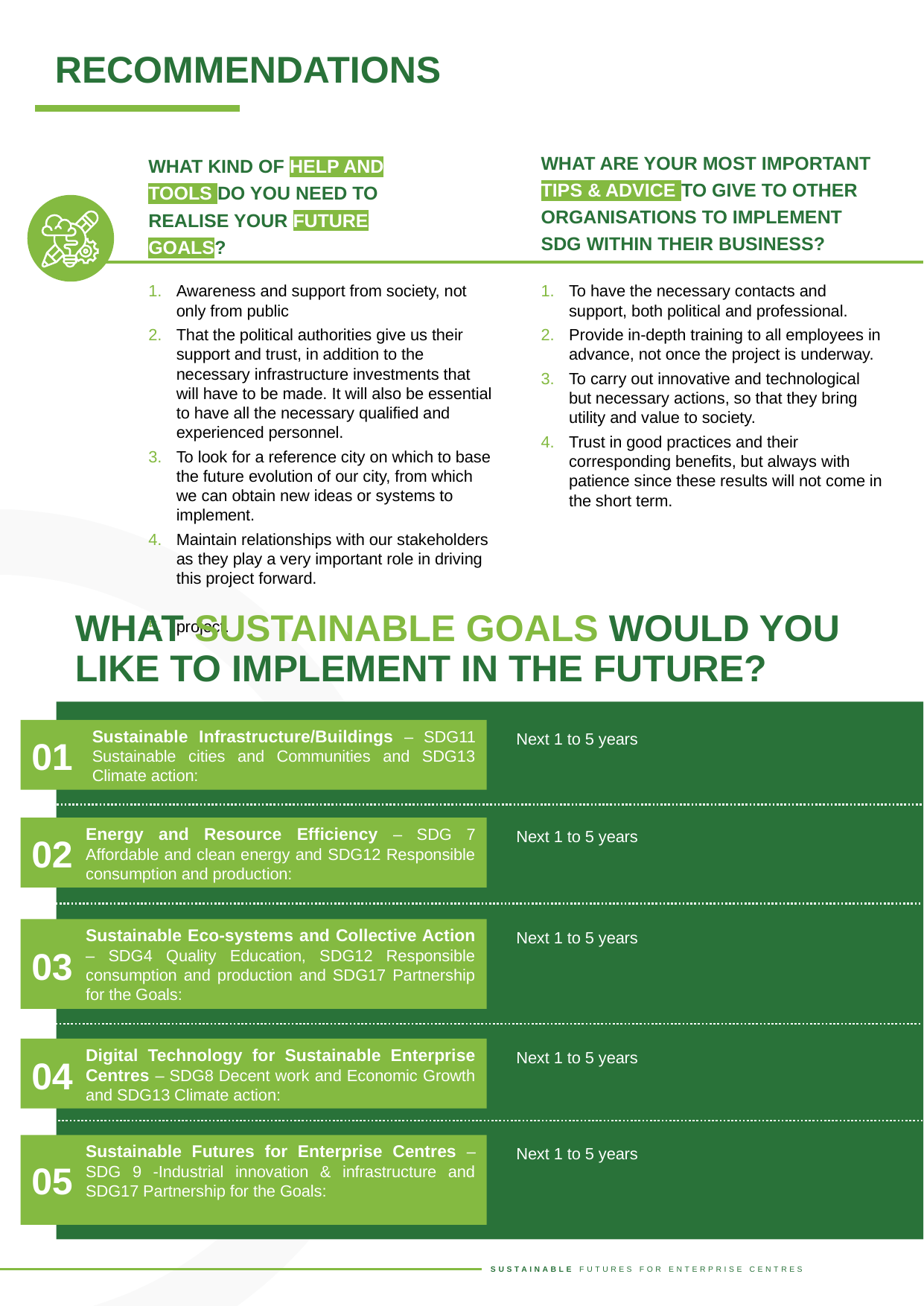

RECOMMENDATIONS

WHAT ARE YOUR MOST IMPORTANT TIPS & ADVICE TO GIVE TO OTHER ORGANISATIONS TO IMPLEMENT SDG WITHIN THEIR BUSINESS?
WHAT KIND OF HELP AND TOOLS DO YOU NEED TO REALISE YOUR FUTURE GOALS?

Awareness and support from society, not only from public
That the political authorities give us their support and trust, in addition to the necessary infrastructure investments that will have to be made. It will also be essential to have all the necessary qualified and experienced personnel.
To look for a reference city on which to base the future evolution of our city, from which we can obtain new ideas or systems to implement.
Maintain relationships with our stakeholders as they play a very important role in driving this project forward.

project.

To have the necessary contacts and support, both political and professional.
Provide in-depth training to all employees in advance, not once the project is underway.
To carry out innovative and technological but necessary actions, so that they bring utility and value to society.
Trust in good practices and their corresponding benefits, but always with patience since these results will not come in the short term.

WHAT SUSTAINABLE GOALS WOULD YOU LIKE TO IMPLEMENT IN THE FUTURE?
01
Sustainable Infrastructure/Buildings – SDG11 Sustainable cities and Communities and SDG13 Climate action:

Next 1 to 5 years

Energy and Resource Efficiency – SDG 7 Affordable and clean energy and SDG12 Responsible consumption and production:
02
Next 1 to 5 years
Sustainable Eco-systems and Collective Action – SDG4 Quality Education, SDG12 Responsible consumption and production and SDG17 Partnership for the Goals:
03
Next 1 to 5 years

Digital Technology for Sustainable Enterprise Centres – SDG8 Decent work and Economic Growth and SDG13 Climate action:
04
Next 1 to 5 years

05
Sustainable Futures for Enterprise Centres – SDG 9 -Industrial innovation & infrastructure and SDG17 Partnership for the Goals:
Next 1 to 5 years